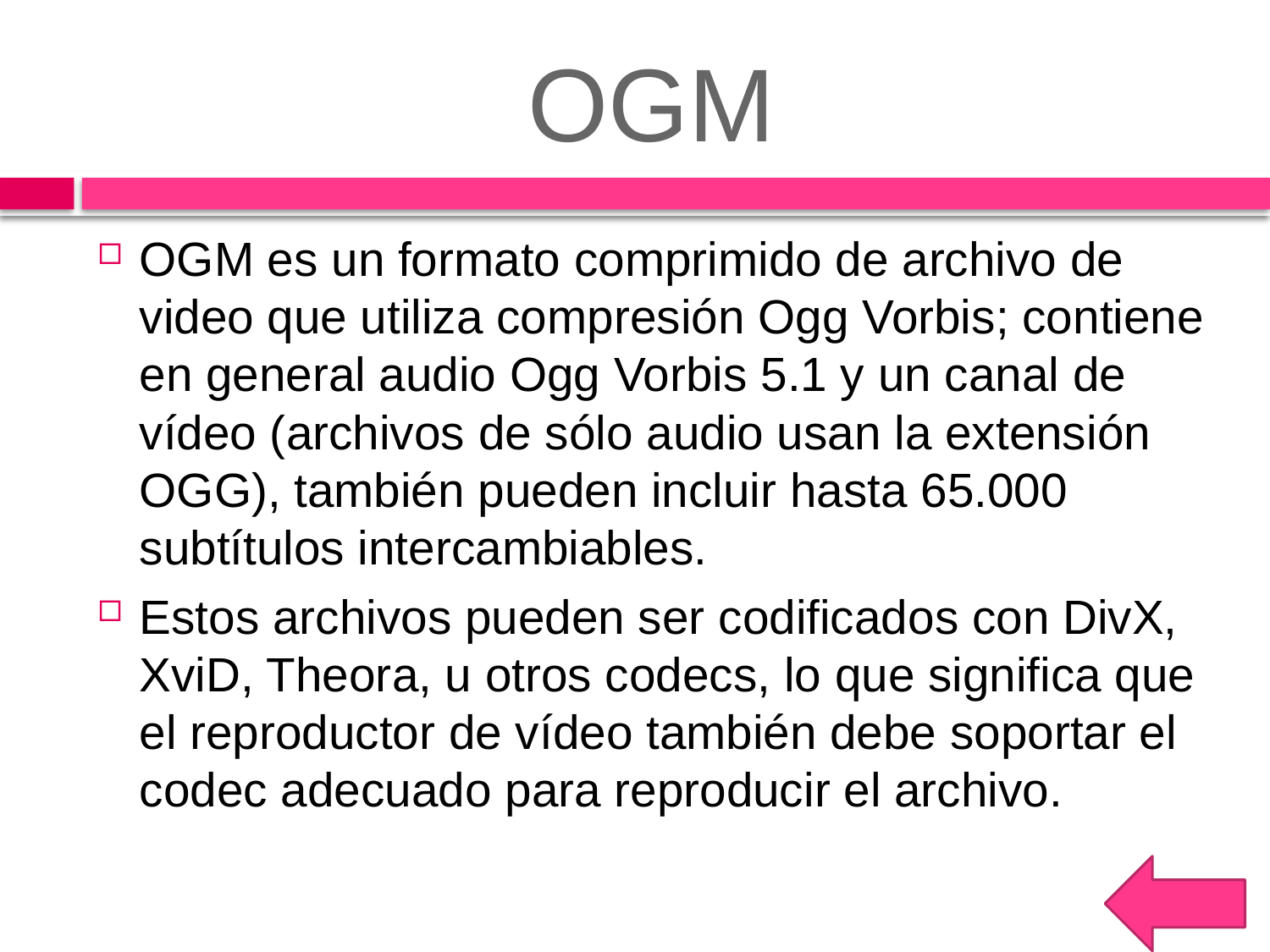

# OGM
OGM es un formato comprimido de archivo de video que utiliza compresión Ogg Vorbis; contiene en general audio Ogg Vorbis 5.1 y un canal de vídeo (archivos de sólo audio usan la extensión OGG), también pueden incluir hasta 65.000 subtítulos intercambiables.
Estos archivos pueden ser codificados con DivX, XviD, Theora, u otros codecs, lo que significa que el reproductor de vídeo también debe soportar el codec adecuado para reproducir el archivo.